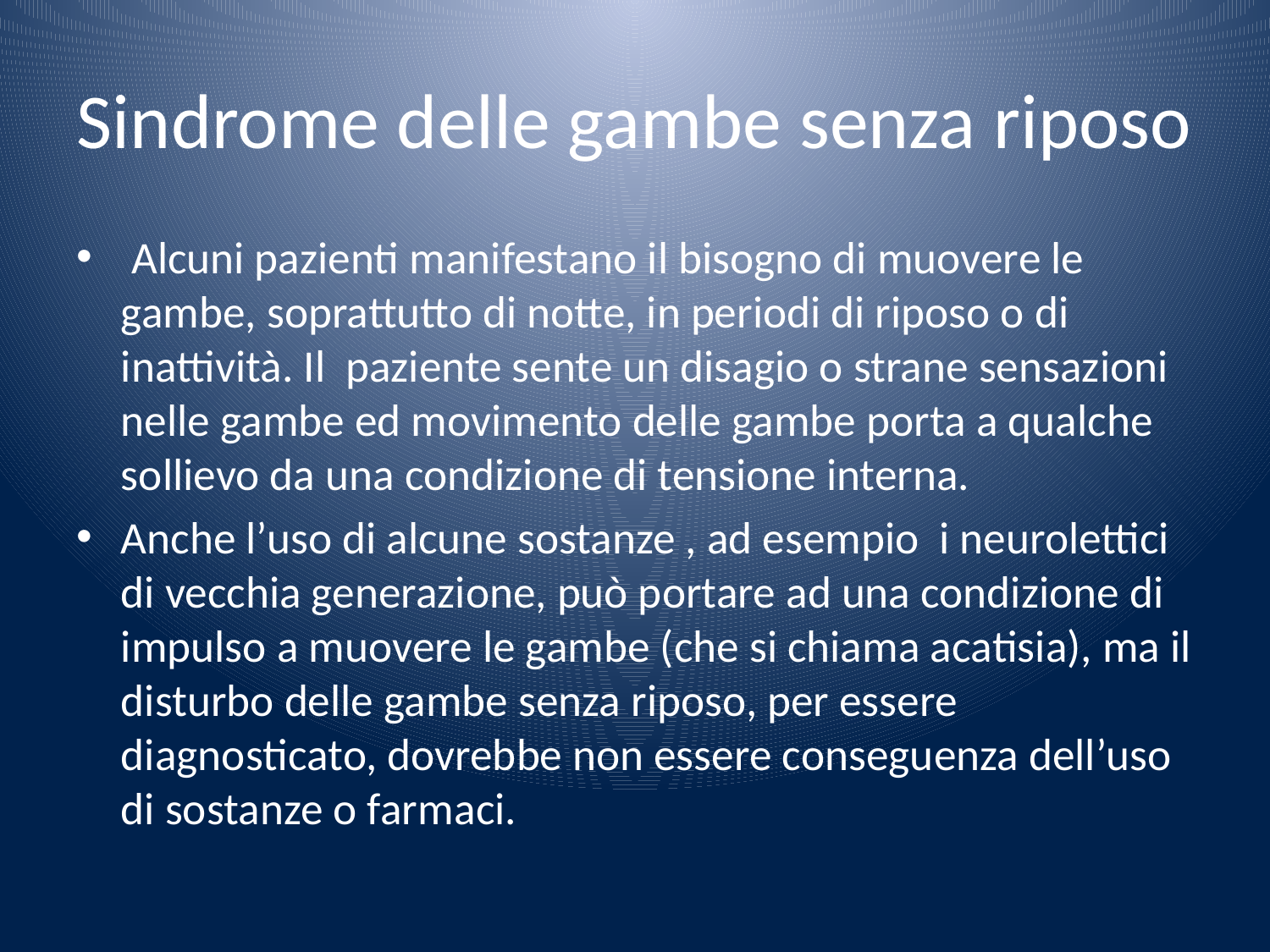

# Sindrome delle gambe senza riposo
 Alcuni pazienti manifestano il bisogno di muovere le gambe, soprattutto di notte, in periodi di riposo o di inattività. Il  paziente sente un disagio o strane sensazioni nelle gambe ed movimento delle gambe porta a qualche sollievo da una condizione di tensione interna.
Anche l’uso di alcune sostanze , ad esempio  i neurolettici di vecchia generazione, può portare ad una condizione di impulso a muovere le gambe (che si chiama acatisia), ma il disturbo delle gambe senza riposo, per essere diagnosticato, dovrebbe non essere conseguenza dell’uso di sostanze o farmaci.